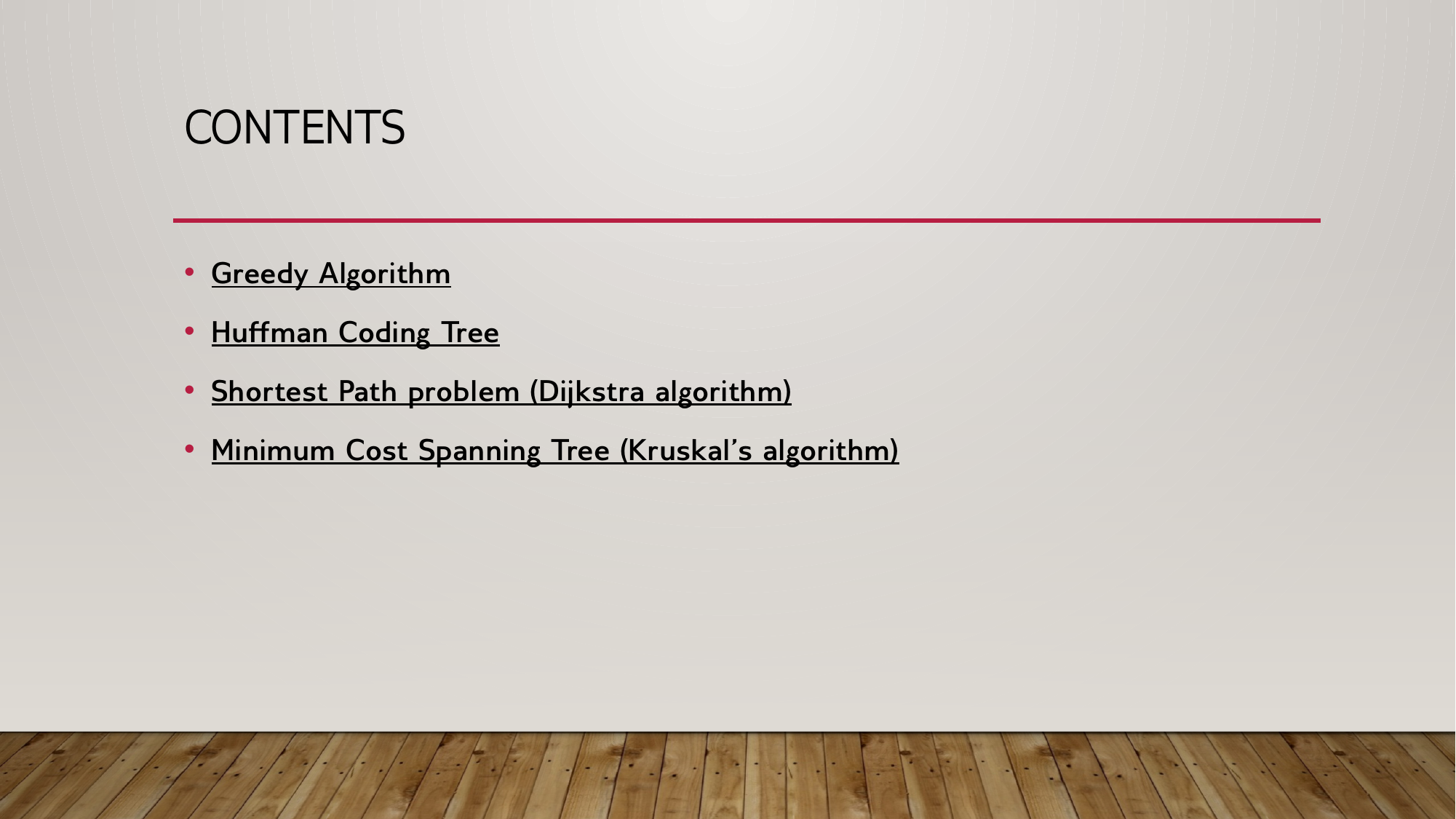

# Contents
Greedy Algorithm
Huffman Coding Tree
Shortest Path problem (Dijkstra algorithm)
Minimum Cost Spanning Tree (Kruskal’s algorithm)